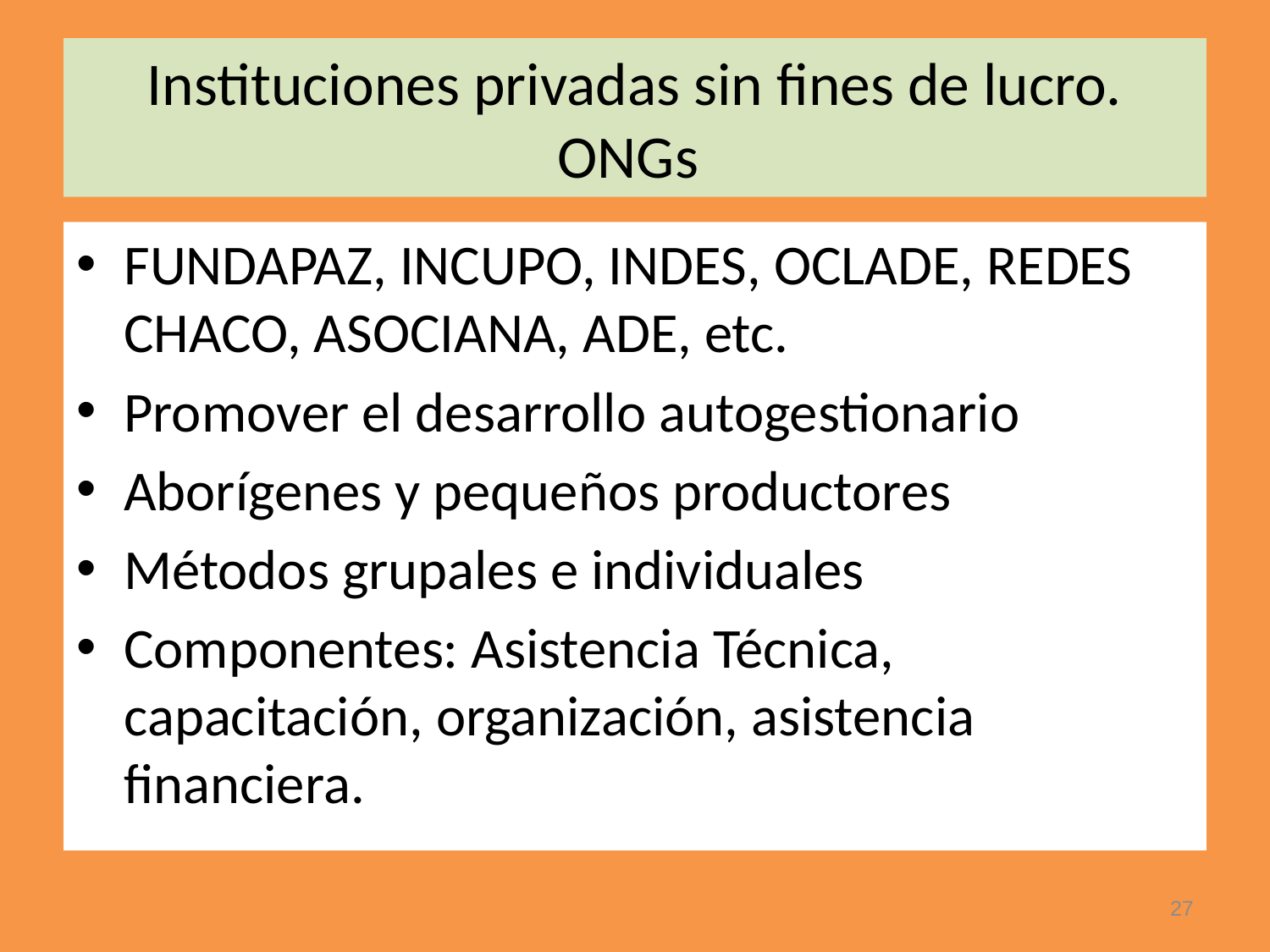

# Instituciones privadas sin fines de lucro. ONGs
FUNDAPAZ, INCUPO, INDES, OCLADE, REDES CHACO, ASOCIANA, ADE, etc.
Promover el desarrollo autogestionario
Aborígenes y pequeños productores
Métodos grupales e individuales
Componentes: Asistencia Técnica, capacitación, organización, asistencia financiera.
27